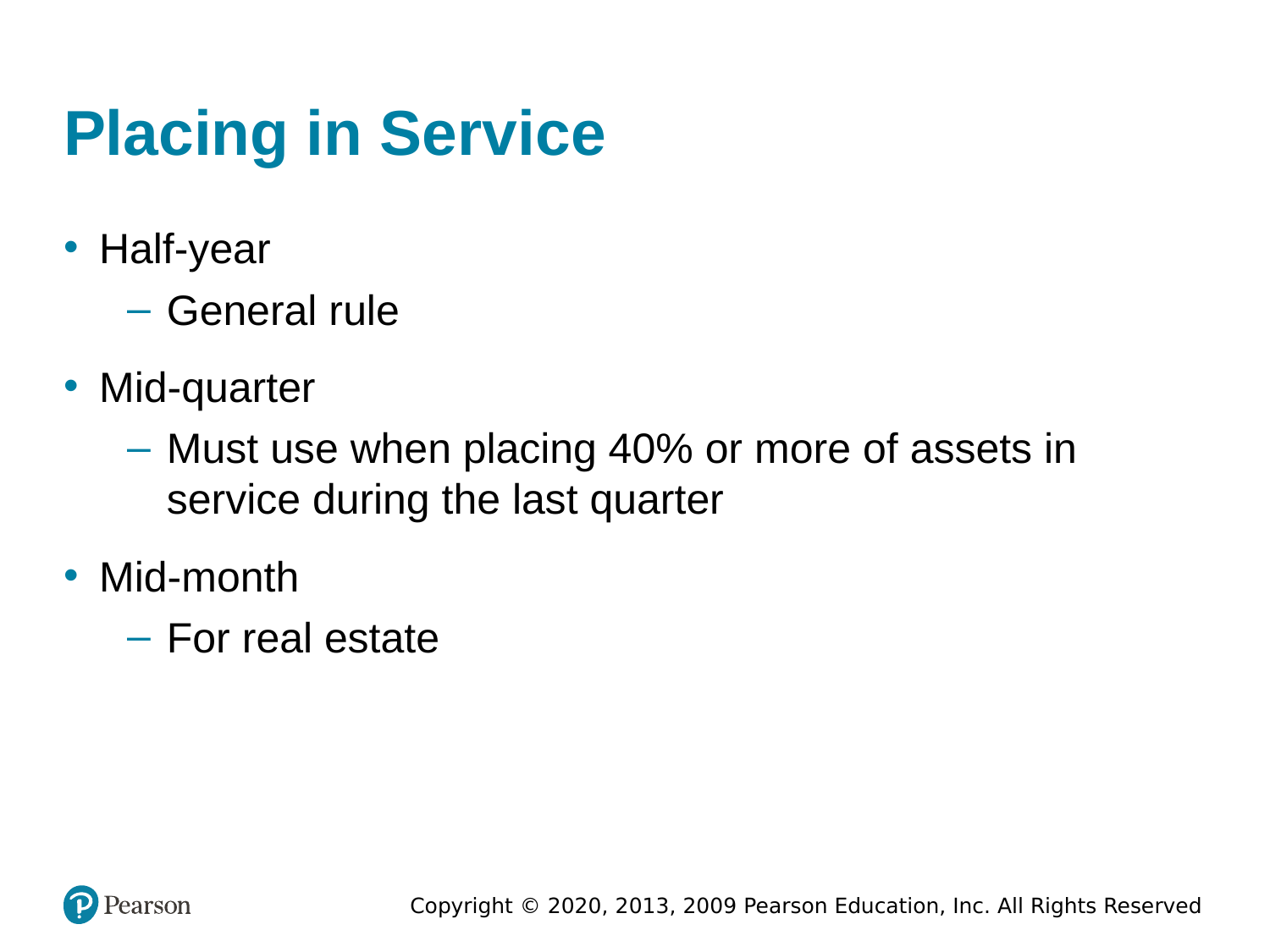

# Placing in Service
Half-year
General rule
Mid-quarter
Must use when placing 40% or more of assets in service during the last quarter
Mid-month
For real estate